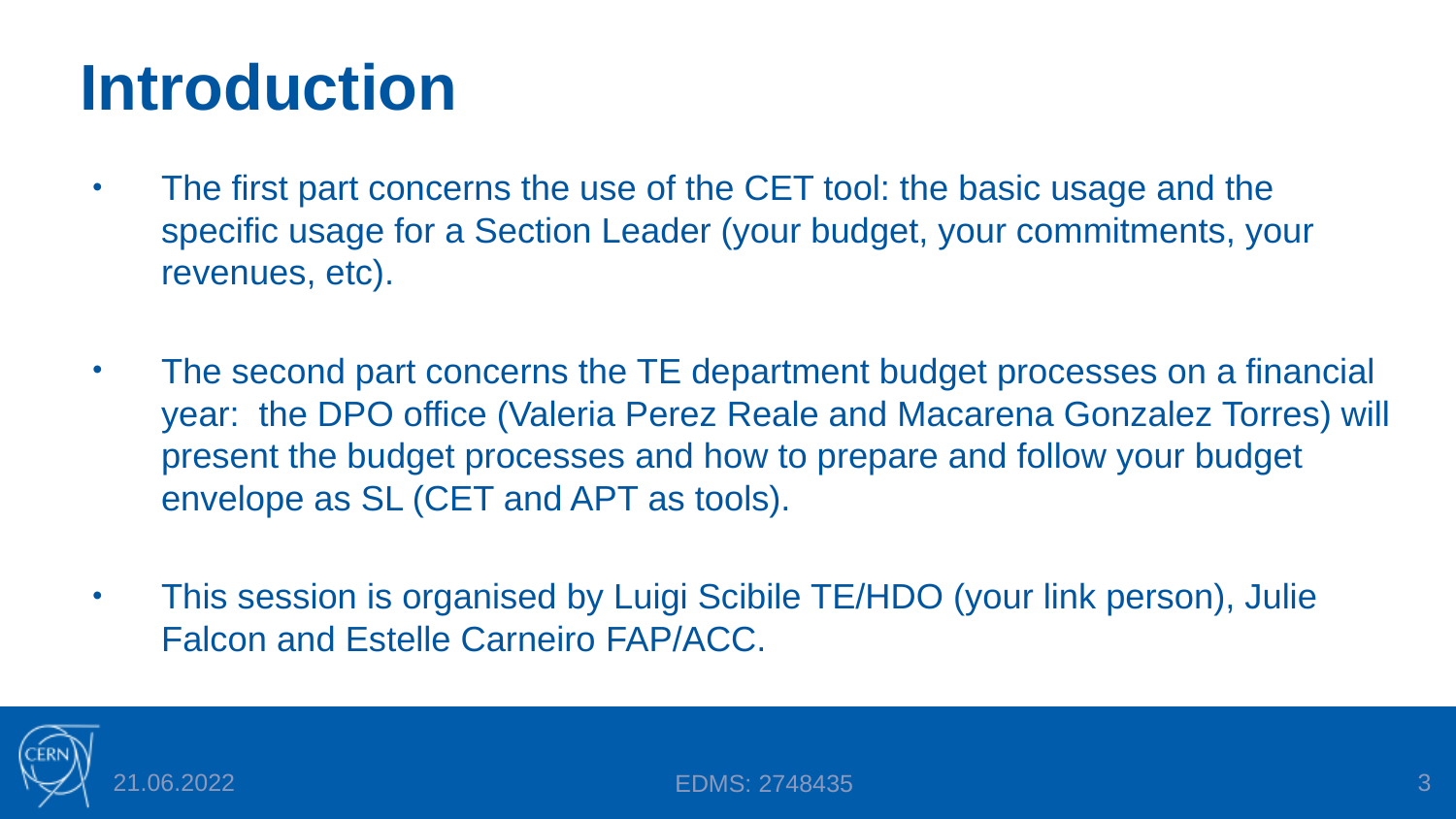

# Introduction
The first part concerns the use of the CET tool: the basic usage and the specific usage for a Section Leader (your budget, your commitments, your revenues, etc).

The second part concerns the TE department budget processes on a financial year:  the DPO office (Valeria Perez Reale and Macarena Gonzalez Torres) will present the budget processes and how to prepare and follow your budget envelope as SL (CET and APT as tools).

This session is organised by Luigi Scibile TE/HDO (your link person), Julie Falcon and Estelle Carneiro FAP/ACC.
21.06.2022
3
EDMS: 2748435